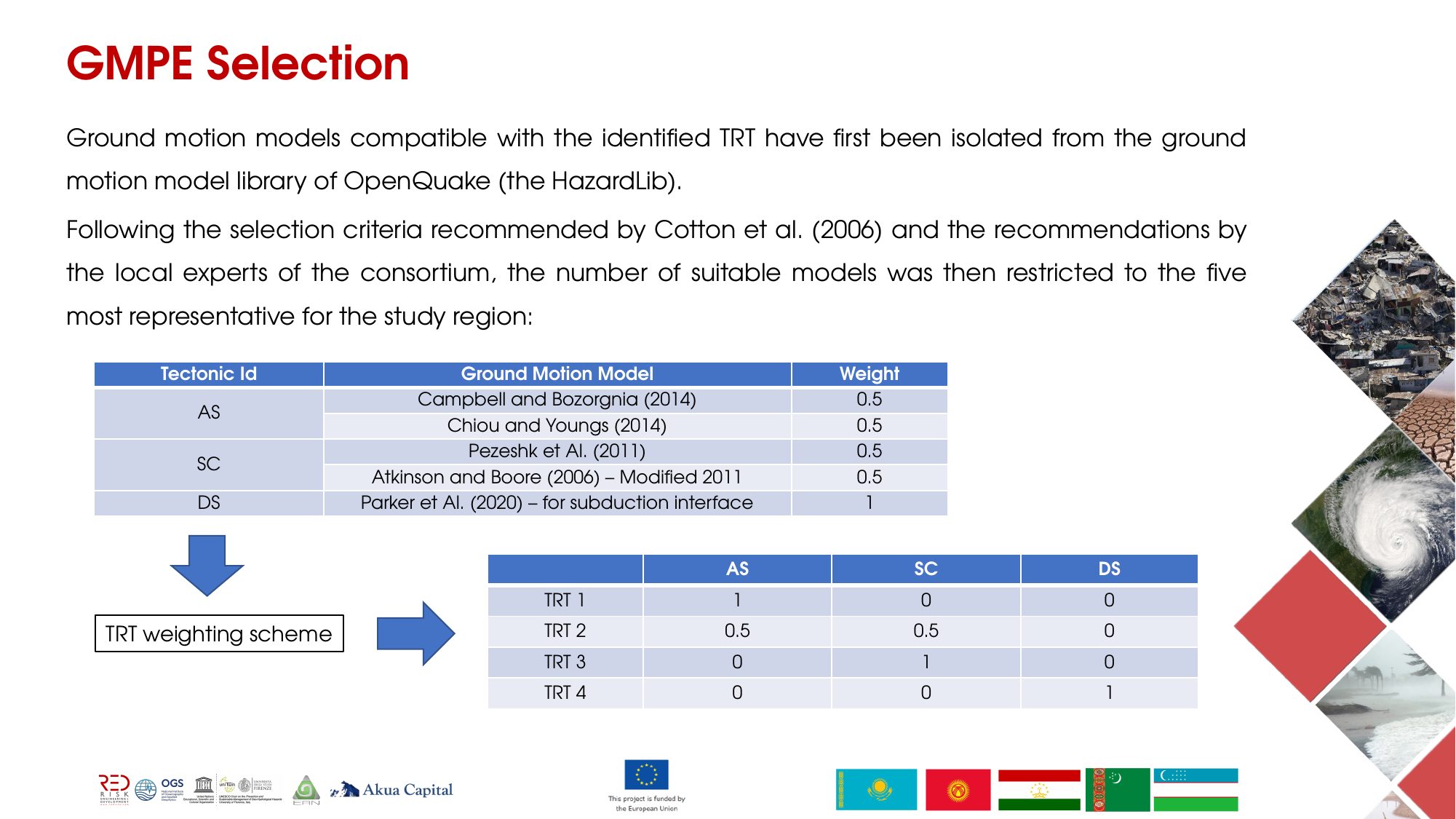

GMPE Selection
Ground motion models compatible with the identified TRT have first been isolated from the ground motion model library of OpenQuake (the HazardLib).
Following the selection criteria recommended by Cotton et al. (2006) and the recommendations by the local experts of the consortium, the number of suitable models was then restricted to the five most representative for the study region:
| Tectonic Id | Ground Motion Model | Weight |
| --- | --- | --- |
| AS | Campbell and Bozorgnia (2014) | 0.5 |
|  | Chiou and Youngs (2014) | 0.5 |
| SC | Pezeshk et Al. (2011) | 0.5 |
|  | Atkinson and Boore (2006) – Modified 2011 | 0.5 |
| DS | Parker et Al. (2020) – for subduction interface | 1 |

|  | AS | SC | DS |
| --- | --- | --- | --- |
| TRT 1 | 1 | 0 | 0 |
| TRT 2 | 0.5 | 0.5 | 0 |
| TRT 3 | 0 | 1 | 0 |
| TRT 4 | 0 | 0 | 1 |

TRT weighting scheme